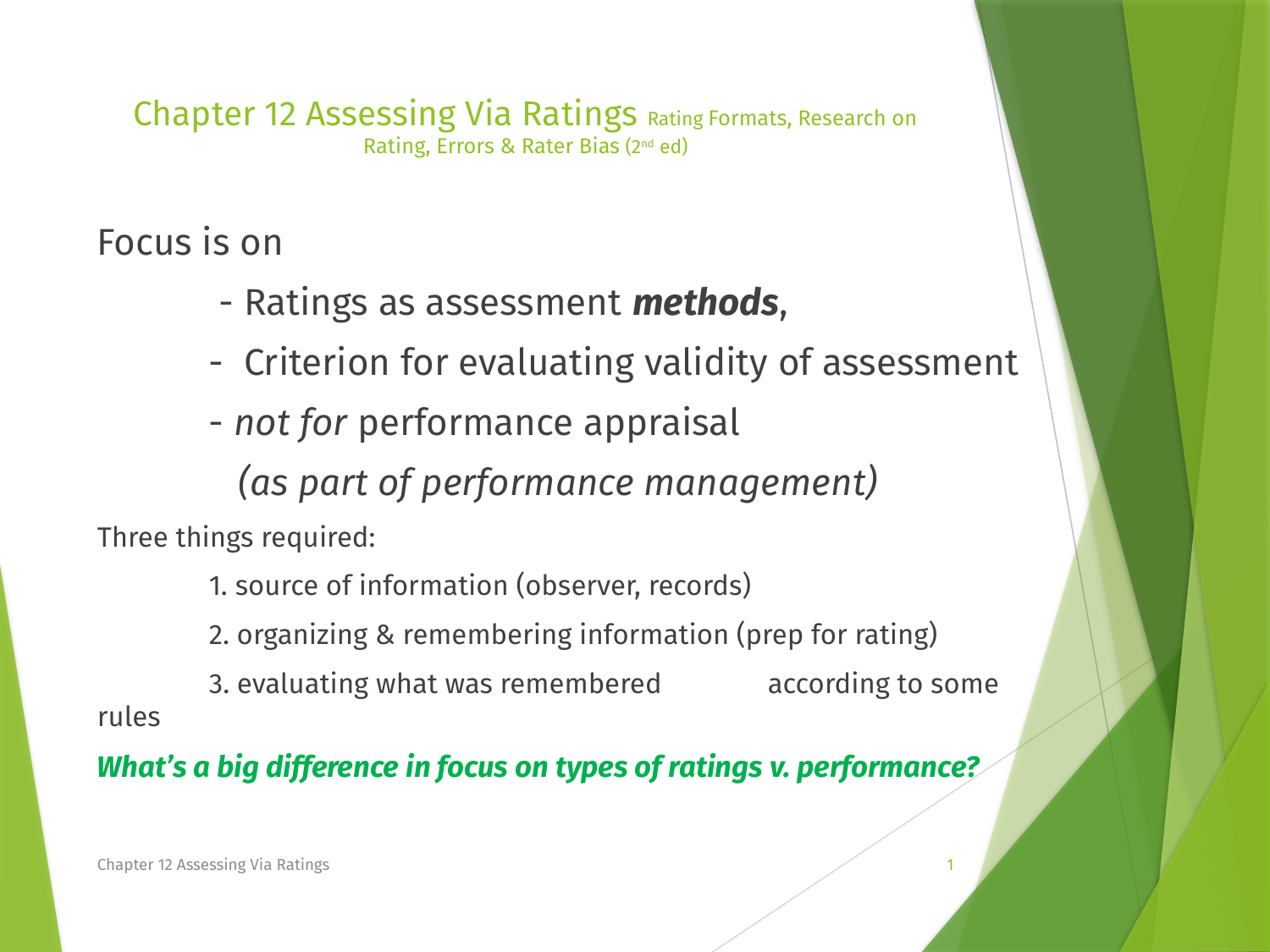

# Chapter 12 Assessing Via Ratings Rating Formats, Research on Rating, Errors & Rater Bias (2nd ed)
Focus is on
	 - Ratings as assessment methods,
	-  Criterion for evaluating validity of assessment
	- not for performance appraisal
	   (as part of performance management)
Three things required:
	1. source of information (observer, records)
	2. organizing & remembering information (prep for rating)
	3. evaluating what was remembered	according to some rules
What’s a big difference in focus on types of ratings v. performance?

Chapter 12 Assessing Via Ratings
1